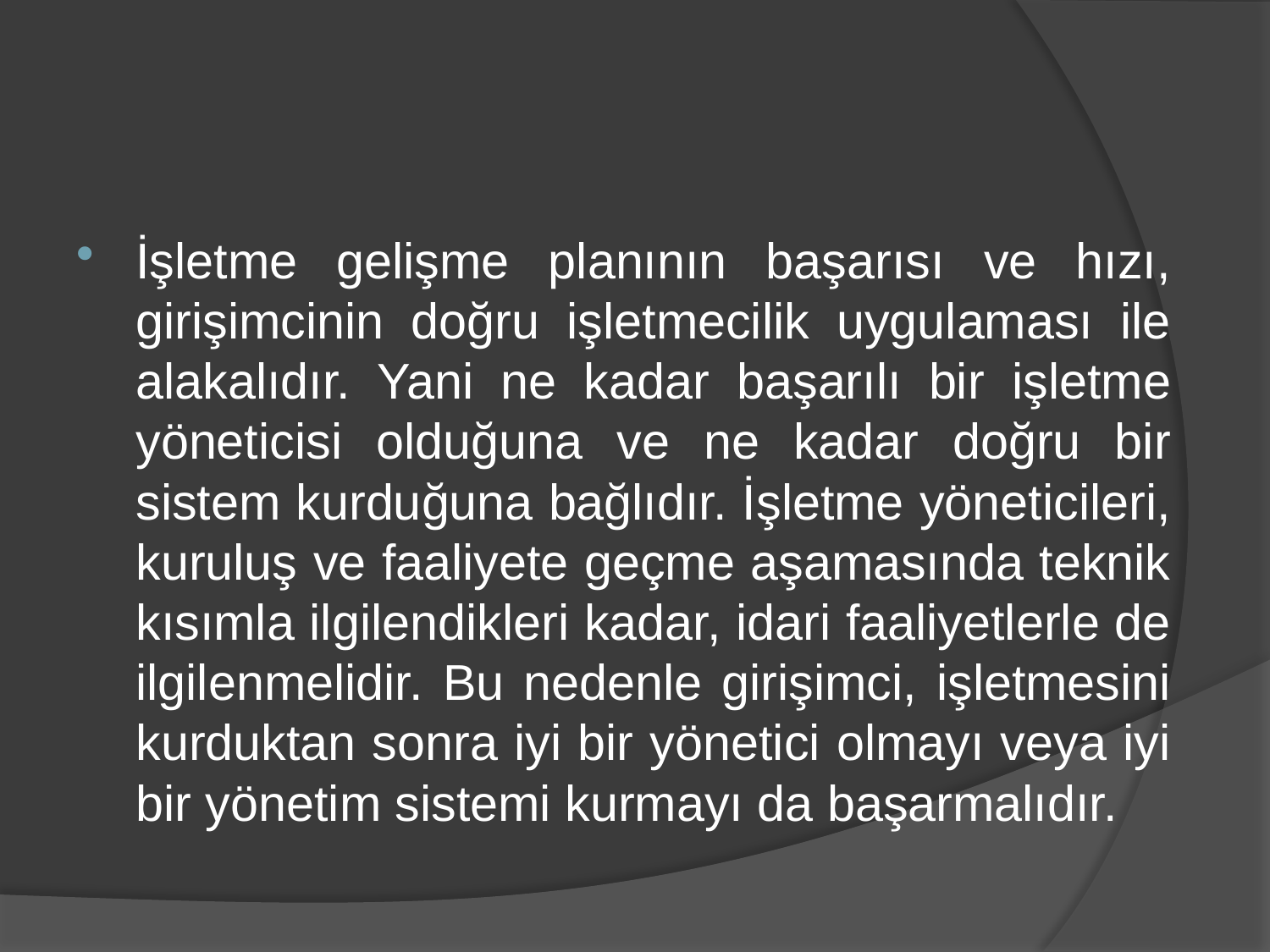

İşletme gelişme planının başarısı ve hızı, girişimcinin doğru işletmecilik uygulaması ile alakalıdır. Yani ne kadar başarılı bir işletme yöneticisi olduğuna ve ne kadar doğru bir sistem kurduğuna bağlıdır. İşletme yöneticileri, kuruluş ve faaliyete geçme aşamasında teknik kısımla ilgilendikleri kadar, idari faaliyetlerle de ilgilenmelidir. Bu nedenle girişimci, işletmesini kurduktan sonra iyi bir yönetici olmayı veya iyi bir yönetim sistemi kurmayı da başarmalıdır.